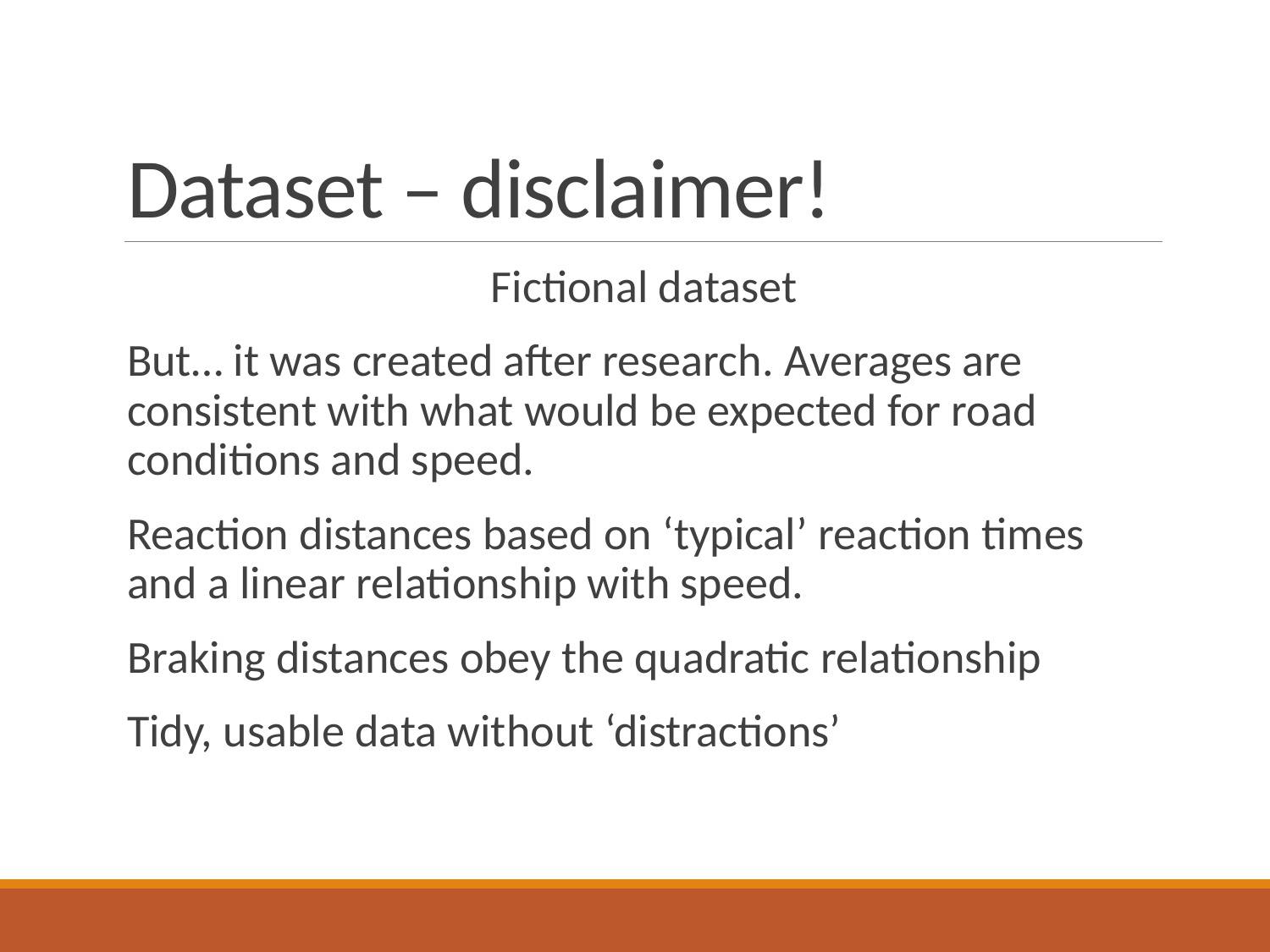

# Dataset – disclaimer!
Fictional dataset
But… it was created after research. Averages are consistent with what would be expected for road conditions and speed.
Reaction distances based on ‘typical’ reaction times and a linear relationship with speed.
Braking distances obey the quadratic relationship
Tidy, usable data without ‘distractions’